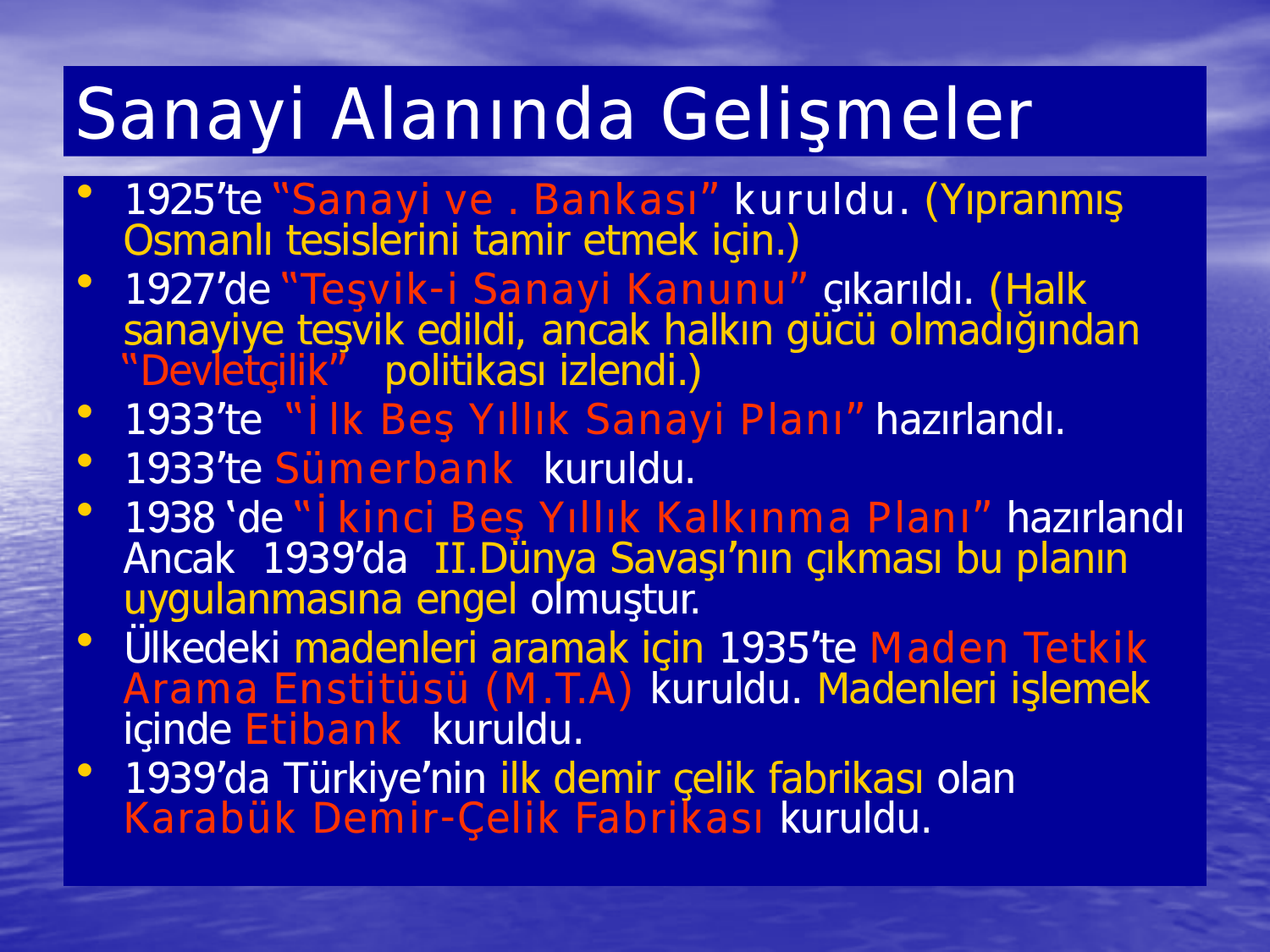

# Sanayi Alanında Gelişmeler
1925’te “Sanayi ve . Bankası” kuruldu. (Yıpranmış Osmanlı tesislerini tamir etmek için.)
1927’de “Teşvik-i Sanayi Kanunu” çıkarıldı. (Halk sanayiye teşvik edildi, ancak halkın gücü olmadığından “Devletçilik”   politikası izlendi.)
1933’te  “İlk Beş Yıllık Sanayi Planı” hazırlandı.
1933’te Sümerbank  kuruldu.
1938 ‘de “İkinci Beş Yıllık Kalkınma Planı” hazırlandı Ancak  1939’da  II.Dünya Savaşı’nın çıkması bu planın uygulanmasına engel olmuştur.
Ülkedeki madenleri aramak için 1935’te Maden Tetkik Arama Enstitüsü (M.T.A) kuruldu. Madenleri işlemek içinde Etibank  kuruldu.
1939’da Türkiye’nin ilk demir çelik fabrikası olan Karabük Demir-Çelik Fabrikası kuruldu.